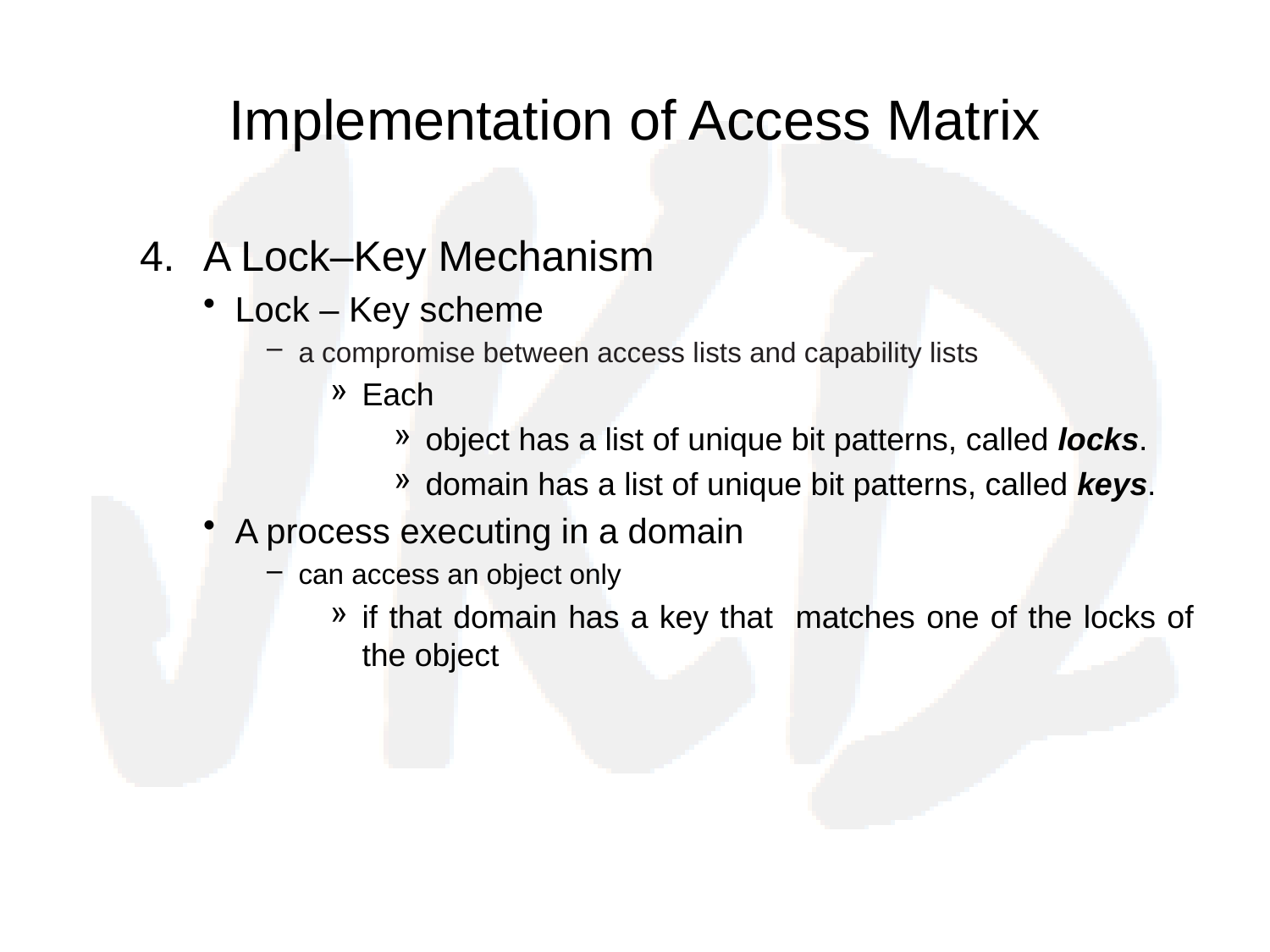

# Implementation of Access Matrix
A Lock–Key Mechanism
Lock – Key scheme
a compromise between access lists and capability lists
Each
object has a list of unique bit patterns, called locks.
domain has a list of unique bit patterns, called keys.
A process executing in a domain
can access an object only
if that domain has a key that  matches one of the locks of the object